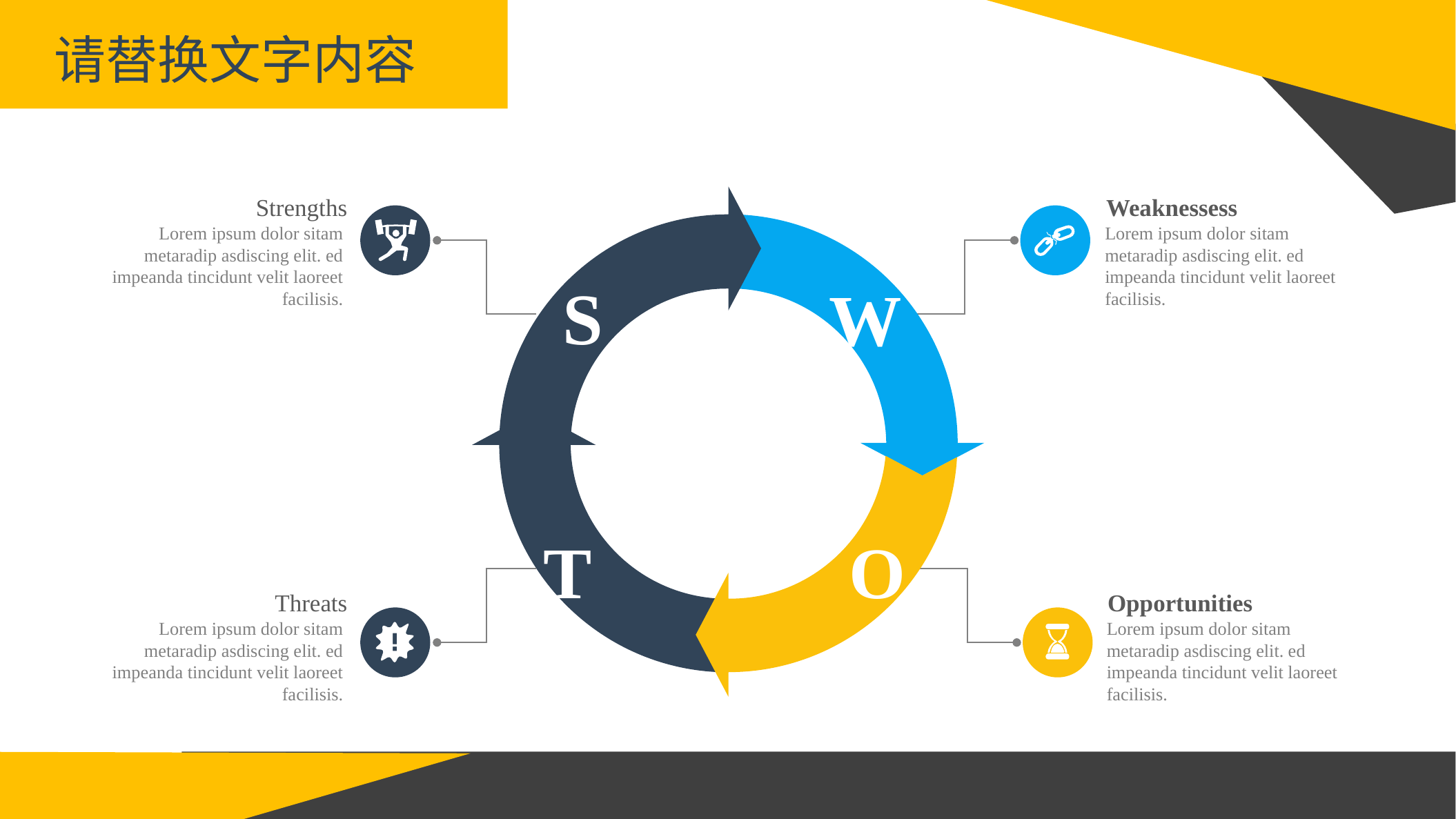

S
W
T
O
Strengths
Lorem ipsum dolor sitam metaradip asdiscing elit. ed impeanda tincidunt velit laoreet facilisis.
Weaknessess
Lorem ipsum dolor sitam metaradip asdiscing elit. ed impeanda tincidunt velit laoreet facilisis.

Threats
Lorem ipsum dolor sitam metaradip asdiscing elit. ed impeanda tincidunt velit laoreet facilisis.
Opportunities
Lorem ipsum dolor sitam metaradip asdiscing elit. ed impeanda tincidunt velit laoreet facilisis.